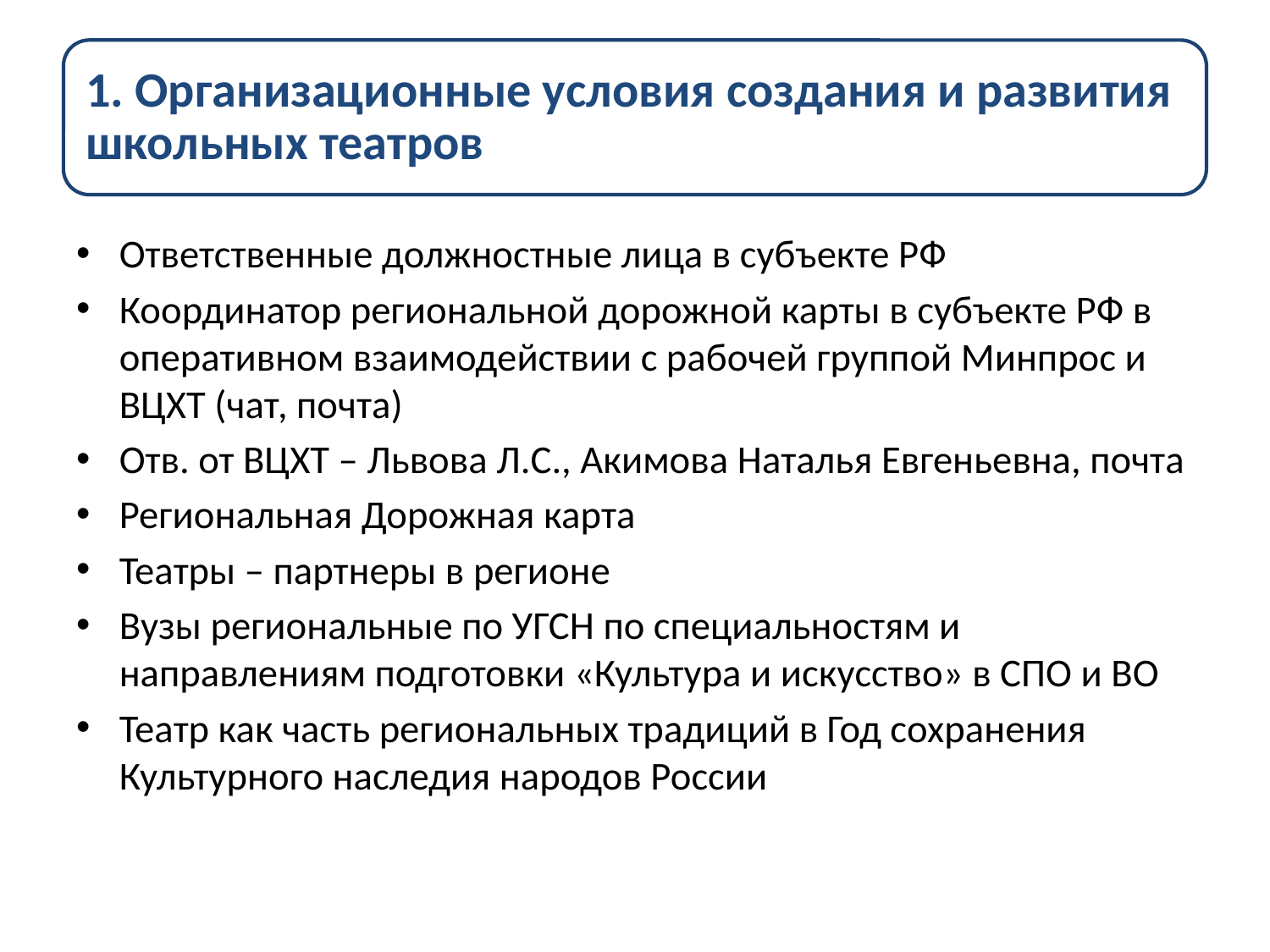

1. Организационные условия создания и развития школьных театров
Ответственные должностные лица в субъекте РФ
Координатор региональной дорожной карты в субъекте РФ в оперативном взаимодействии с рабочей группой Минпрос и ВЦХТ (чат, почта)
Отв. от ВЦХТ – Львова Л.С., Акимова Наталья Евгеньевна, почта
Региональная Дорожная карта
Театры – партнеры в регионе
Вузы региональные по УГСН по специальностям и направлениям подготовки «Культура и искусство» в СПО и ВО
Театр как часть региональных традиций в Год сохранения Культурного наследия народов России